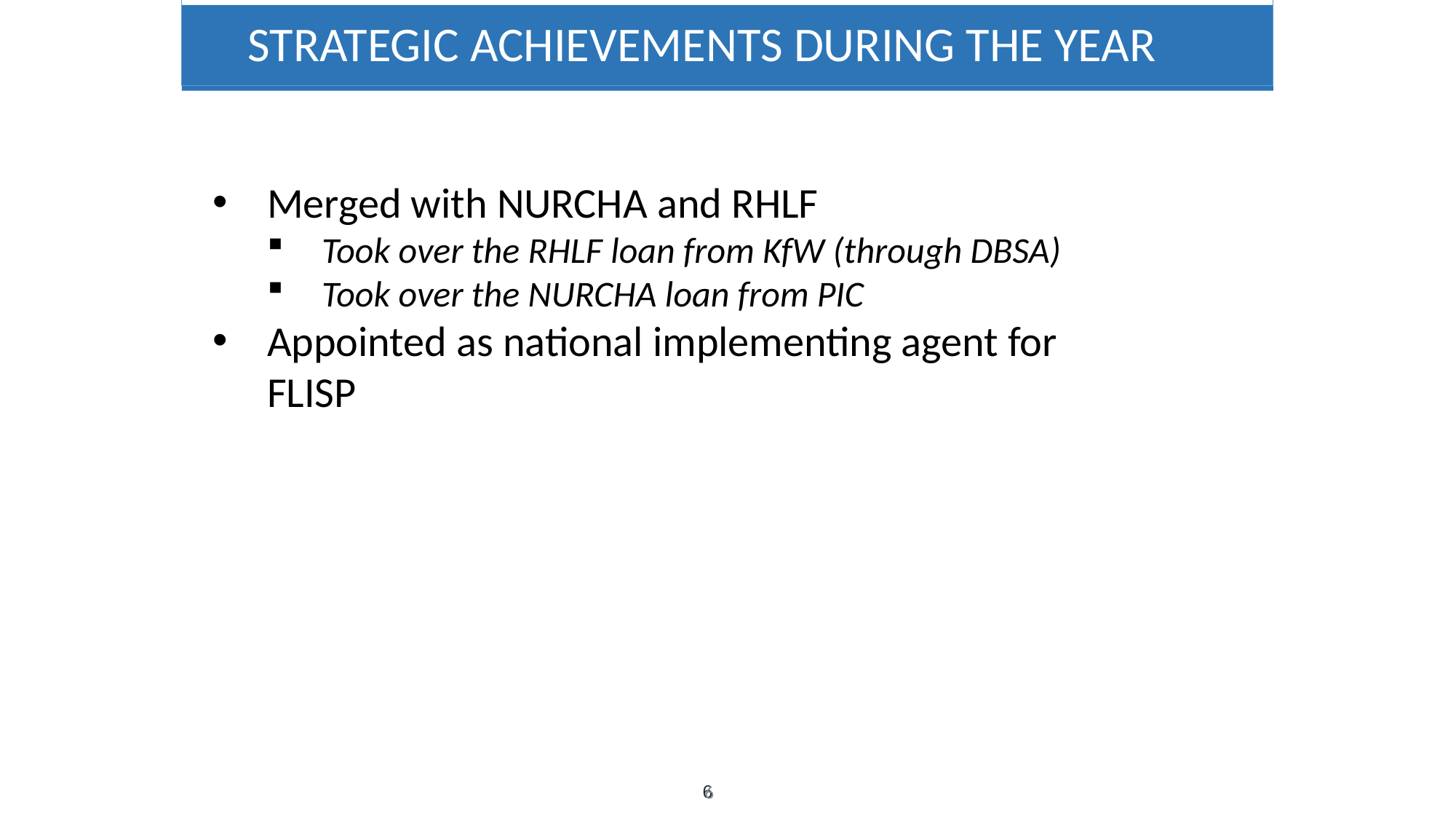

# STRATEGIC ACHIEVEMENTS DURING THE YEAR
Merged with NURCHA and RHLF
Took over the RHLF loan from KfW (through DBSA)
Took over the NURCHA loan from PIC
Appointed as national implementing agent for FLISP

6
6